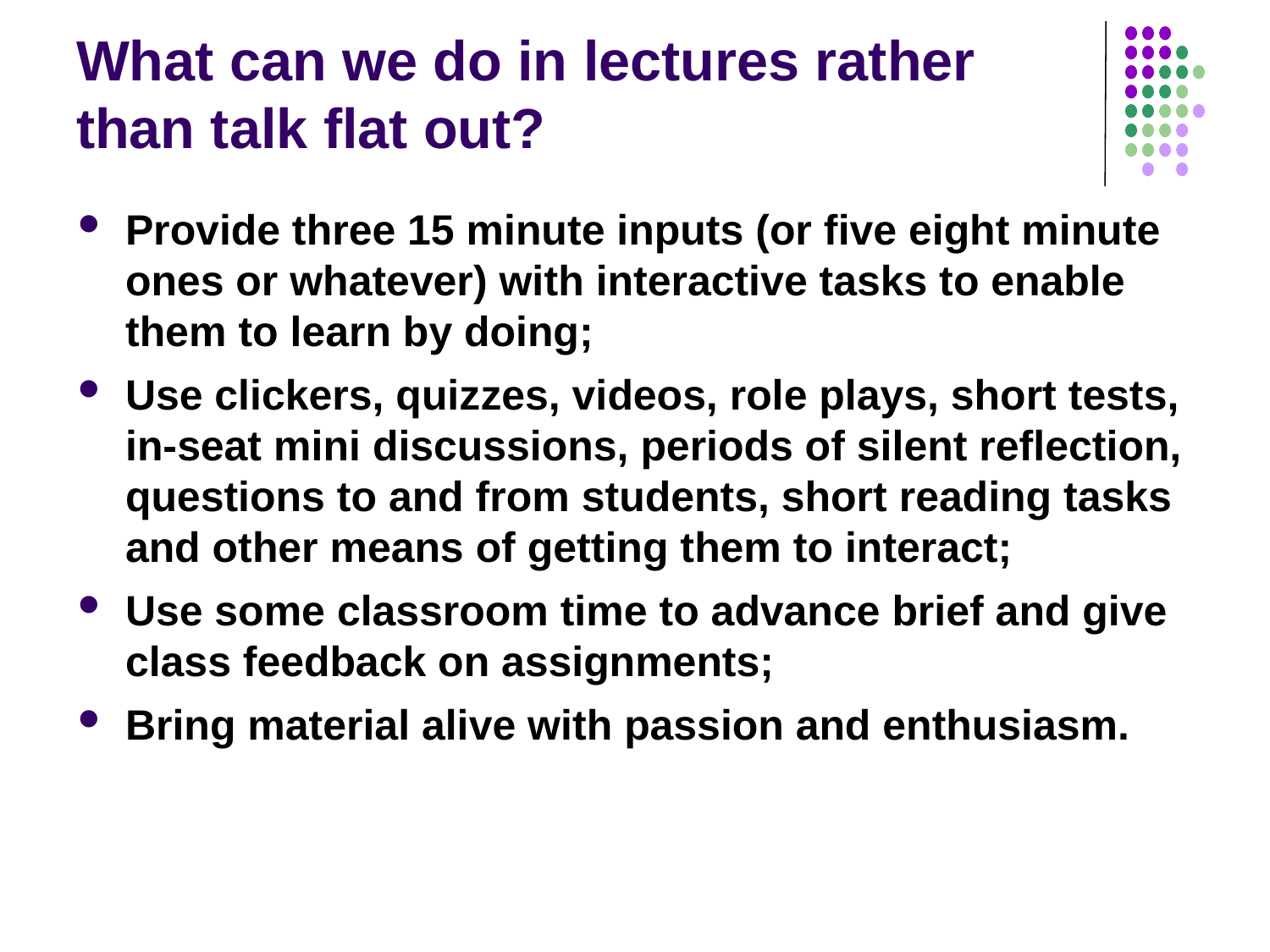

# What can we do in lectures rather than talk flat out?
Provide three 15 minute inputs (or five eight minute ones or whatever) with interactive tasks to enable them to learn by doing;
Use clickers, quizzes, videos, role plays, short tests, in-seat mini discussions, periods of silent reflection, questions to and from students, short reading tasks and other means of getting them to interact;
Use some classroom time to advance brief and give class feedback on assignments;
Bring material alive with passion and enthusiasm.